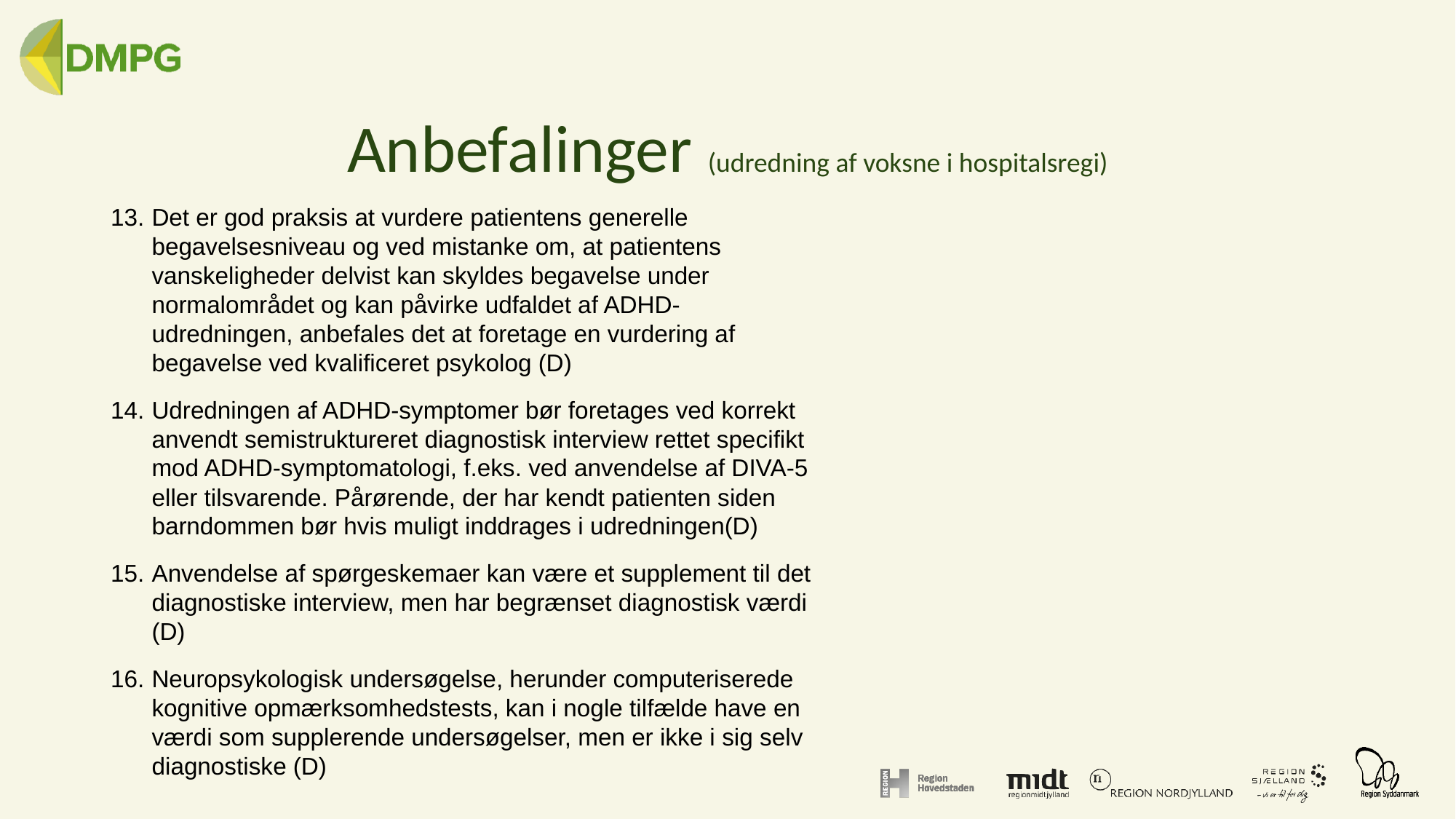

# Anbefalinger (udredning af voksne i hospitalsregi)
Det er god praksis at vurdere patientens generelle begavelsesniveau og ved mistanke om, at patientens vanskeligheder delvist kan skyldes begavelse under normalområdet og kan påvirke udfaldet af ADHD-udredningen, anbefales det at foretage en vurdering af begavelse ved kvalificeret psykolog (D)
Udredningen af ADHD-symptomer bør foretages ved korrekt anvendt semistruktureret diagnostisk interview rettet specifikt mod ADHD-symptomatologi, f.eks. ved anvendelse af DIVA-5 eller tilsvarende. Pårørende, der har kendt patienten siden barndommen bør hvis muligt inddrages i udredningen(D)
Anvendelse af spørgeskemaer kan være et supplement til det diagnostiske interview, men har begrænset diagnostisk værdi (D)
Neuropsykologisk undersøgelse, herunder computeriserede kognitive opmærksomhedstests, kan i nogle tilfælde have en værdi som supplerende undersøgelser, men er ikke i sig selv diagnostiske (D)